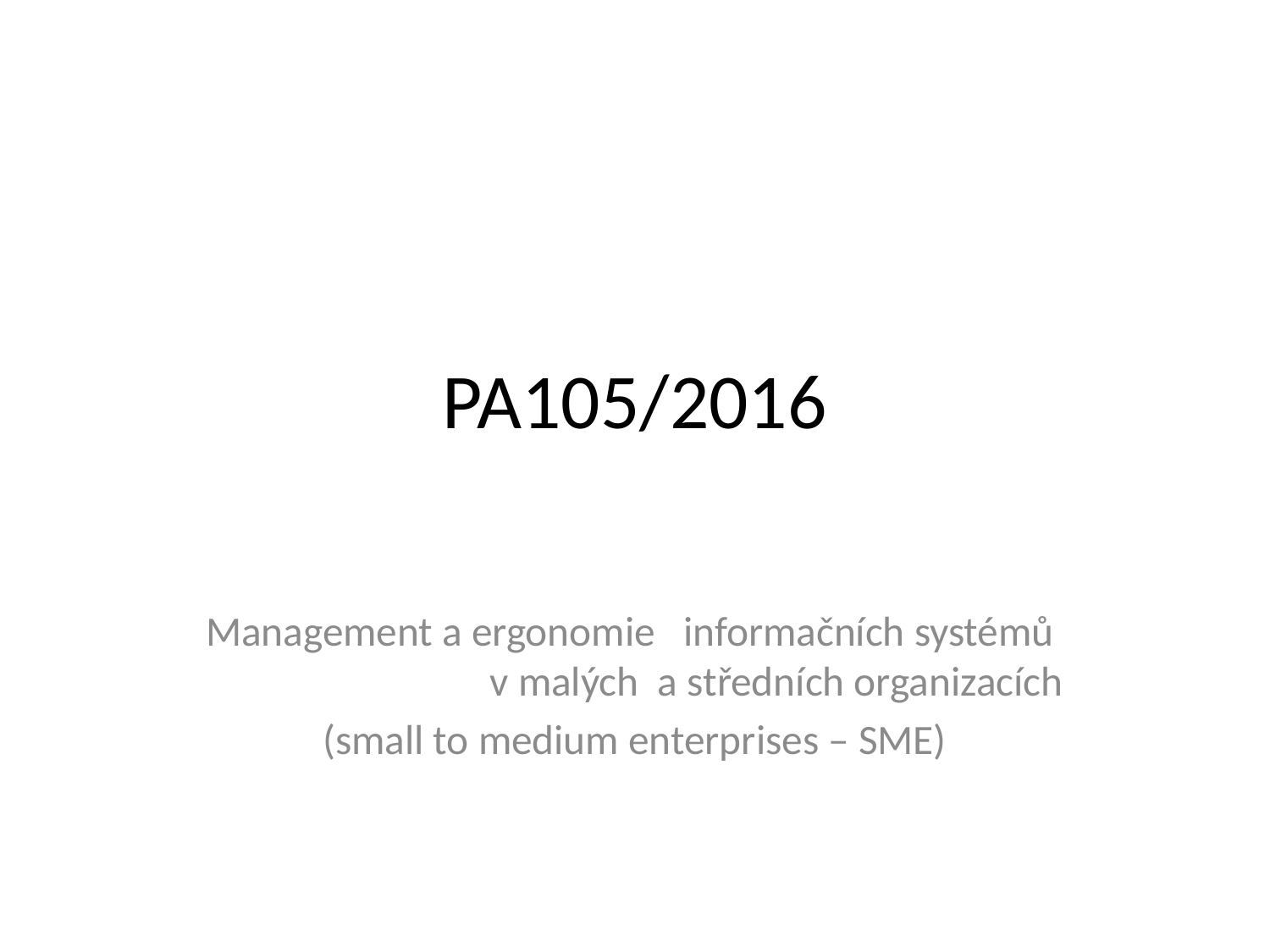

# PA105/2016

Management a ergonomie   informačních systémů                                v malých  a středních organizacích
(small to medium enterprises – SME)